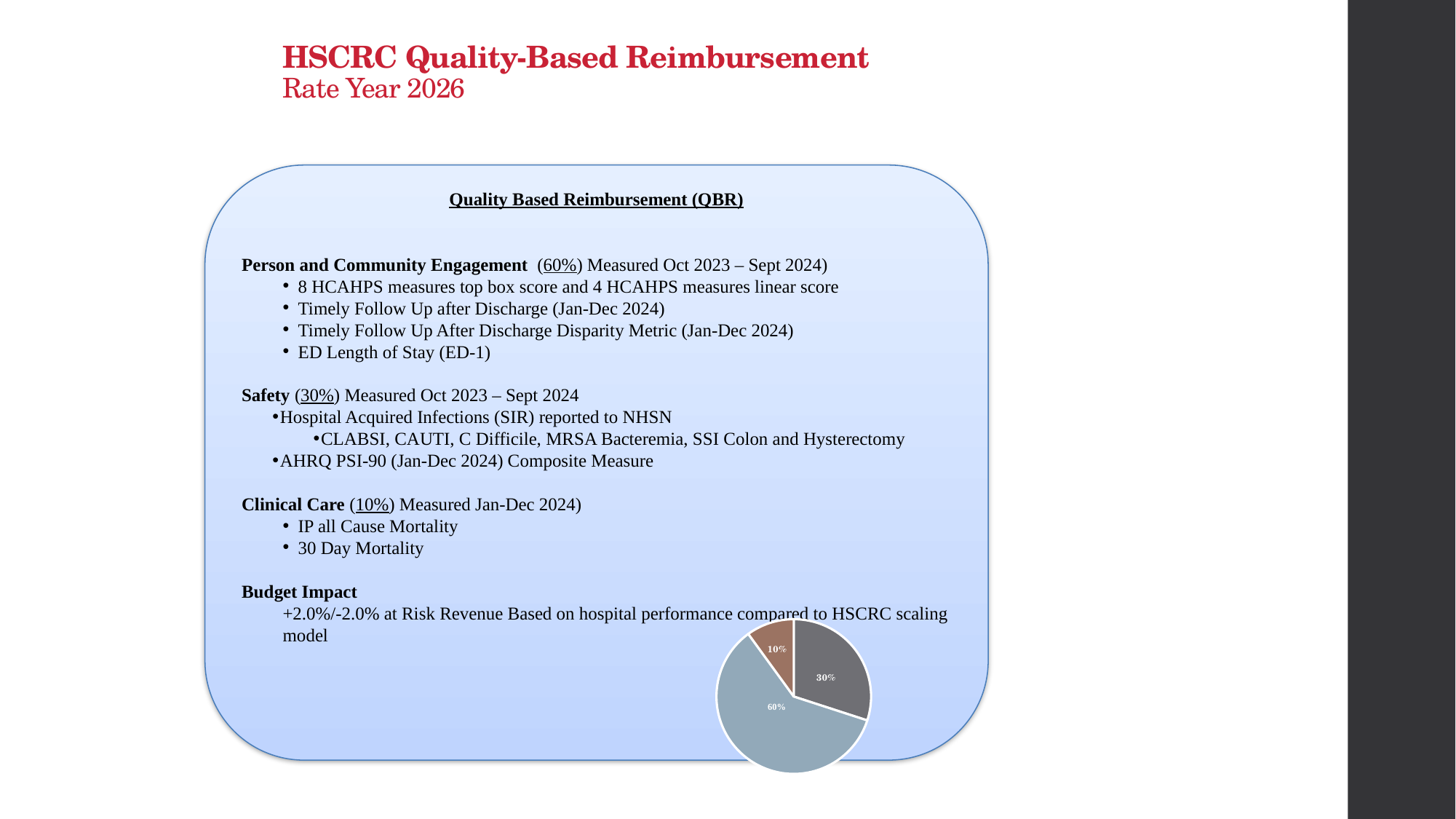

# HSCRC Quality-Based Reimbursement Rate Year 2026

Quality Based Reimbursement (QBR)

Person and Community Engagement  (60%) Measured Oct 2023 – Sept 2024)
8 HCAHPS measures top box score and 4 HCAHPS measures linear score
Timely Follow Up after Discharge (Jan-Dec 2024)
Timely Follow Up After Discharge Disparity Metric (Jan-Dec 2024)
ED Length of Stay (ED-1)

Safety (30%) Measured Oct 2023 – Sept 2024
Hospital Acquired Infections (SIR) reported to NHSN
CLABSI, CAUTI, C Difficile, MRSA Bacteremia, SSI Colon and Hysterectomy
AHRQ PSI-90 (Jan-Dec 2024) Composite Measure

Clinical Care (10%) Measured Jan-Dec 2024)
IP all Cause Mortality
30 Day Mortality

Budget Impact
+2.0%/-2.0% at Risk Revenue Based on hospital performance compared to HSCRC scaling model

14

### Chart

| Category |  |
|---|---|